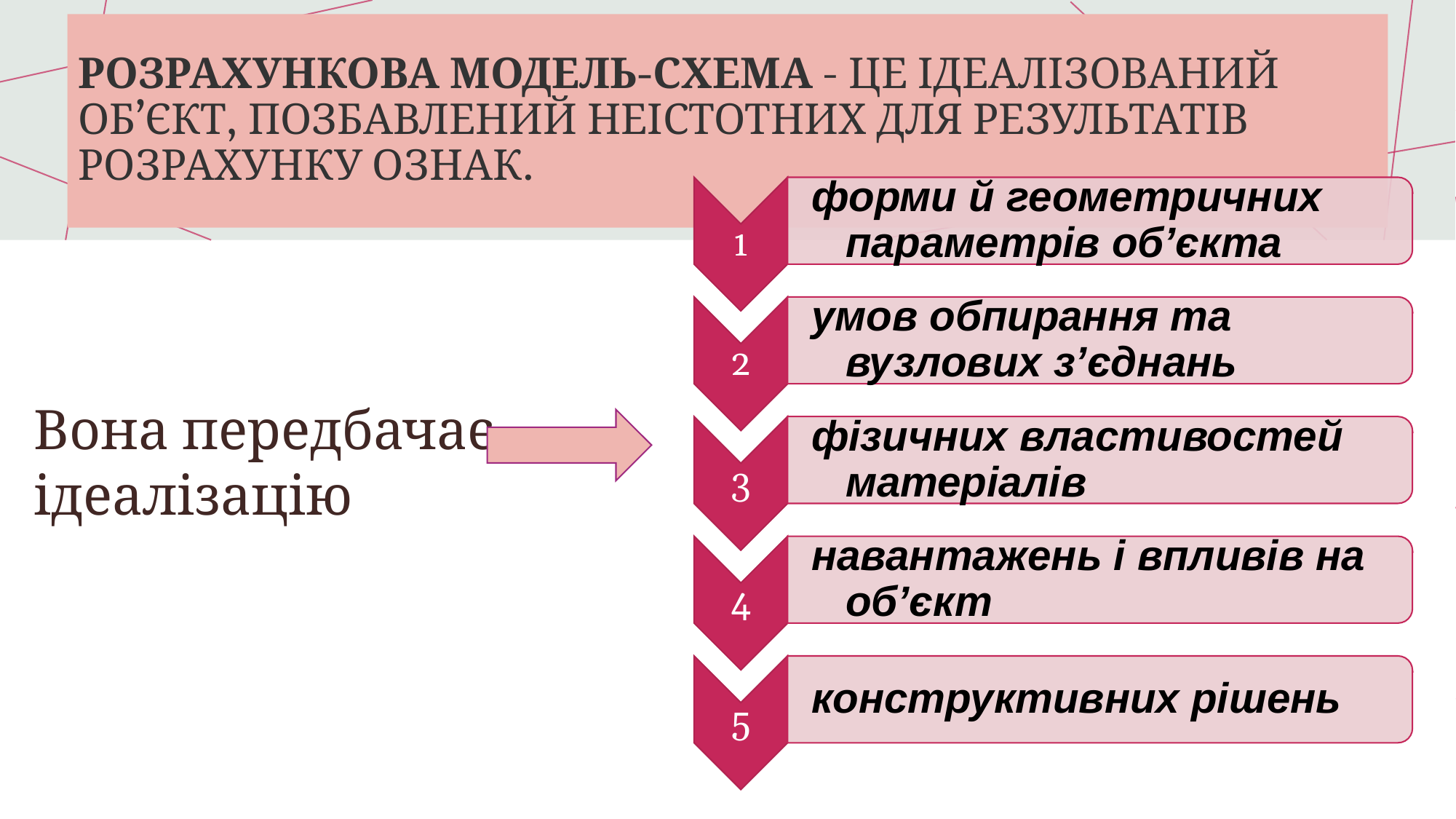

# Розрахункова модель-схема - це ідеалізований об’єкт, позбавлений неістотних для результатів розрахунку ознак.
1
форми й геометричних параметрів об’єкта
2
умов обпирання та вузлових з’єднань
3
фізичних властивостей матеріалів
4
навантажень і впливів на об’єкт
5
конструктивних рішень
Вона передбачає ідеалізацію